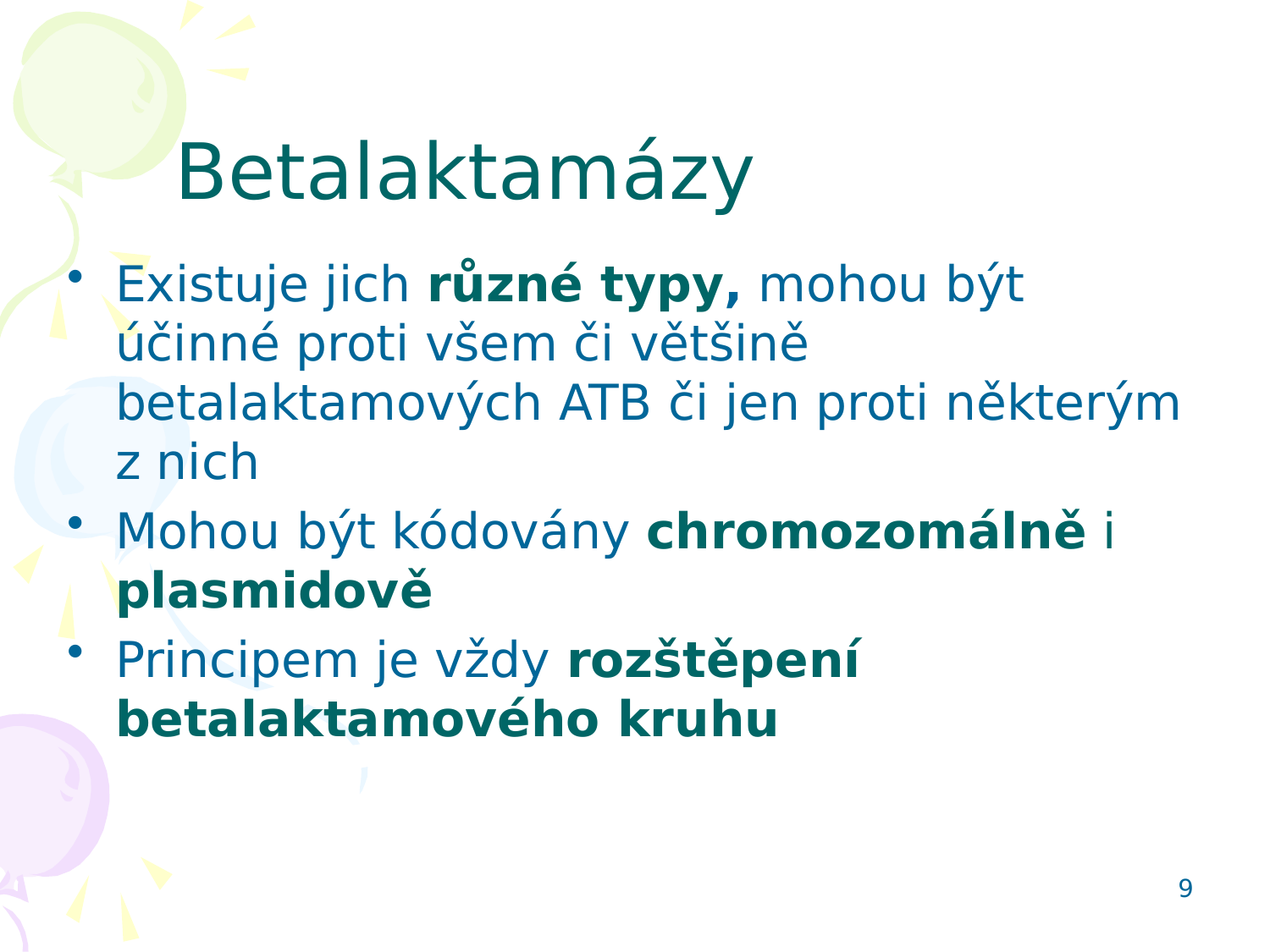

Betalaktamázy
Existuje jich různé typy, mohou být účinné proti všem či většině betalaktamových ATB či jen proti některým z nich
Mohou být kódovány chromozomálně i plasmidově
Principem je vždy rozštěpení betalaktamového kruhu
9